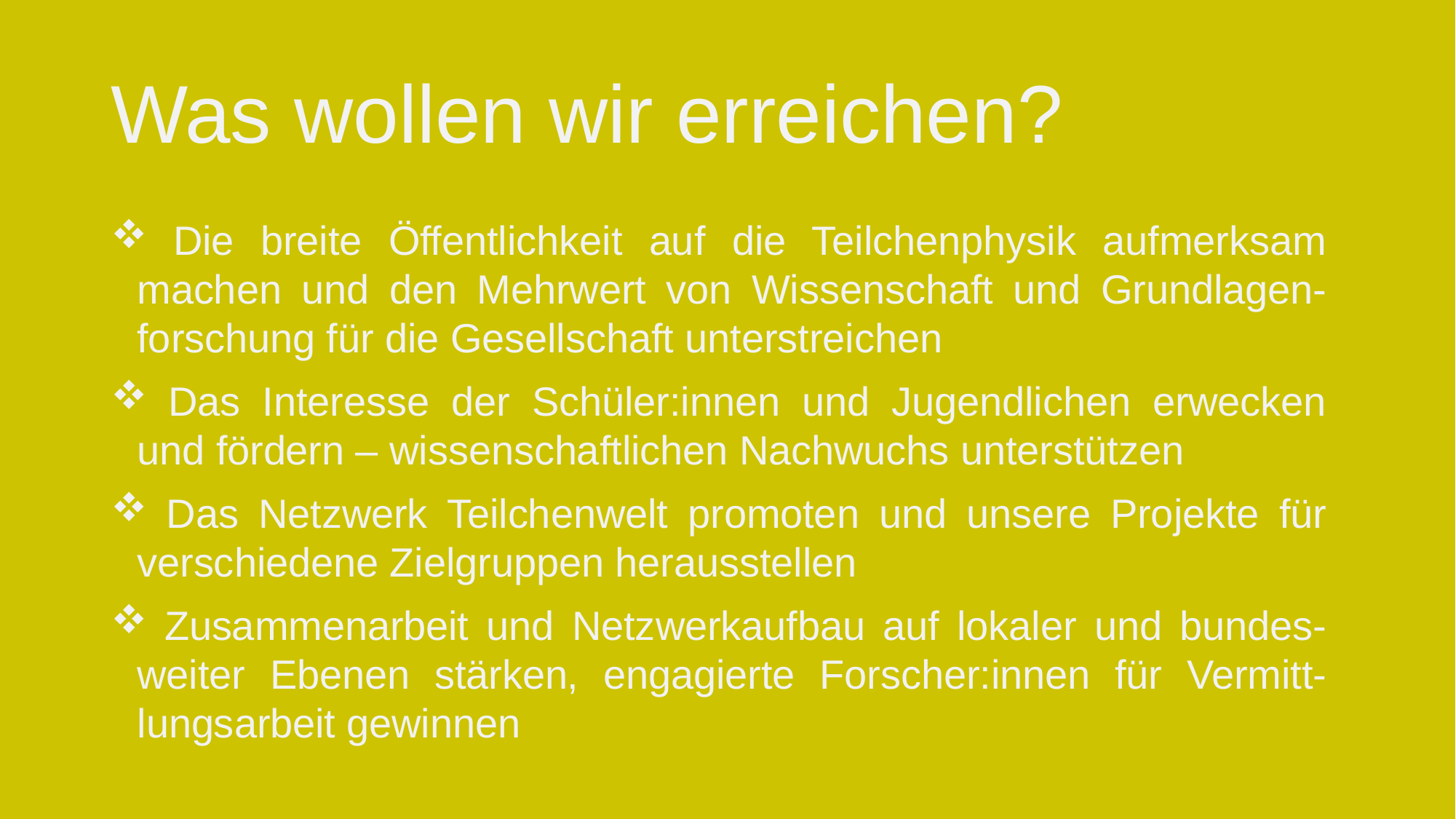

# Was wollen wir erreichen?
 Die breite Öffentlichkeit auf die Teilchenphysik aufmerksam machen und den Mehrwert von Wissenschaft und Grundlagen-forschung für die Gesellschaft unterstreichen
 Das Interesse der Schüler:innen und Jugendlichen erwecken und fördern – wissenschaftlichen Nachwuchs unterstützen
 Das Netzwerk Teilchenwelt promoten und unsere Projekte für verschiedene Zielgruppen herausstellen
 Zusammenarbeit und Netzwerkaufbau auf lokaler und bundes-weiter Ebenen stärken, engagierte Forscher:innen für Vermitt-lungsarbeit gewinnen